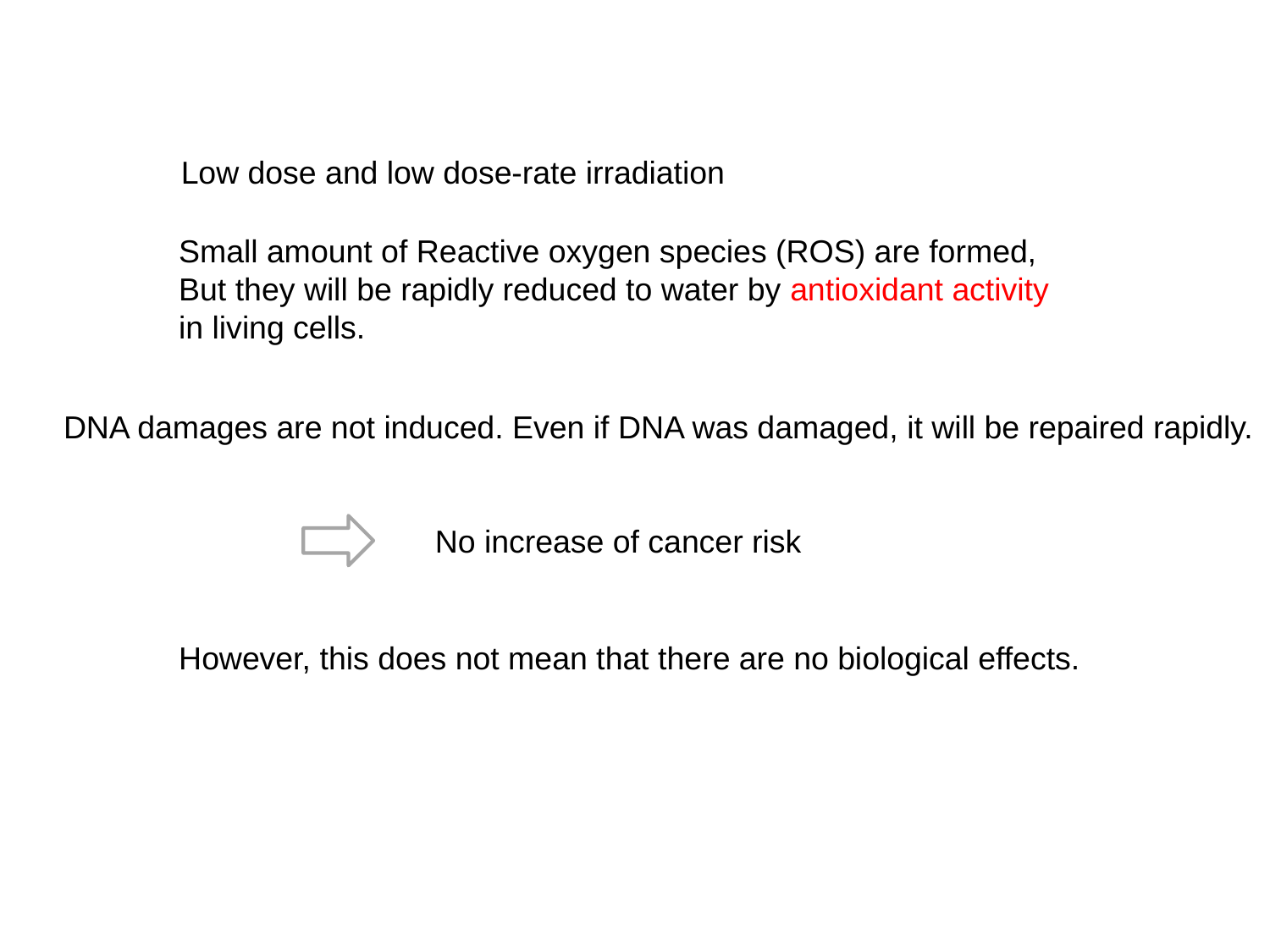

Low dose and low dose-rate irradiation
Small amount of Reactive oxygen species (ROS) are formed,
But they will be rapidly reduced to water by antioxidant activity
in living cells.
DNA damages are not induced. Even if DNA was damaged, it will be repaired rapidly.
No increase of cancer risk

However, this does not mean that there are no biological effects.